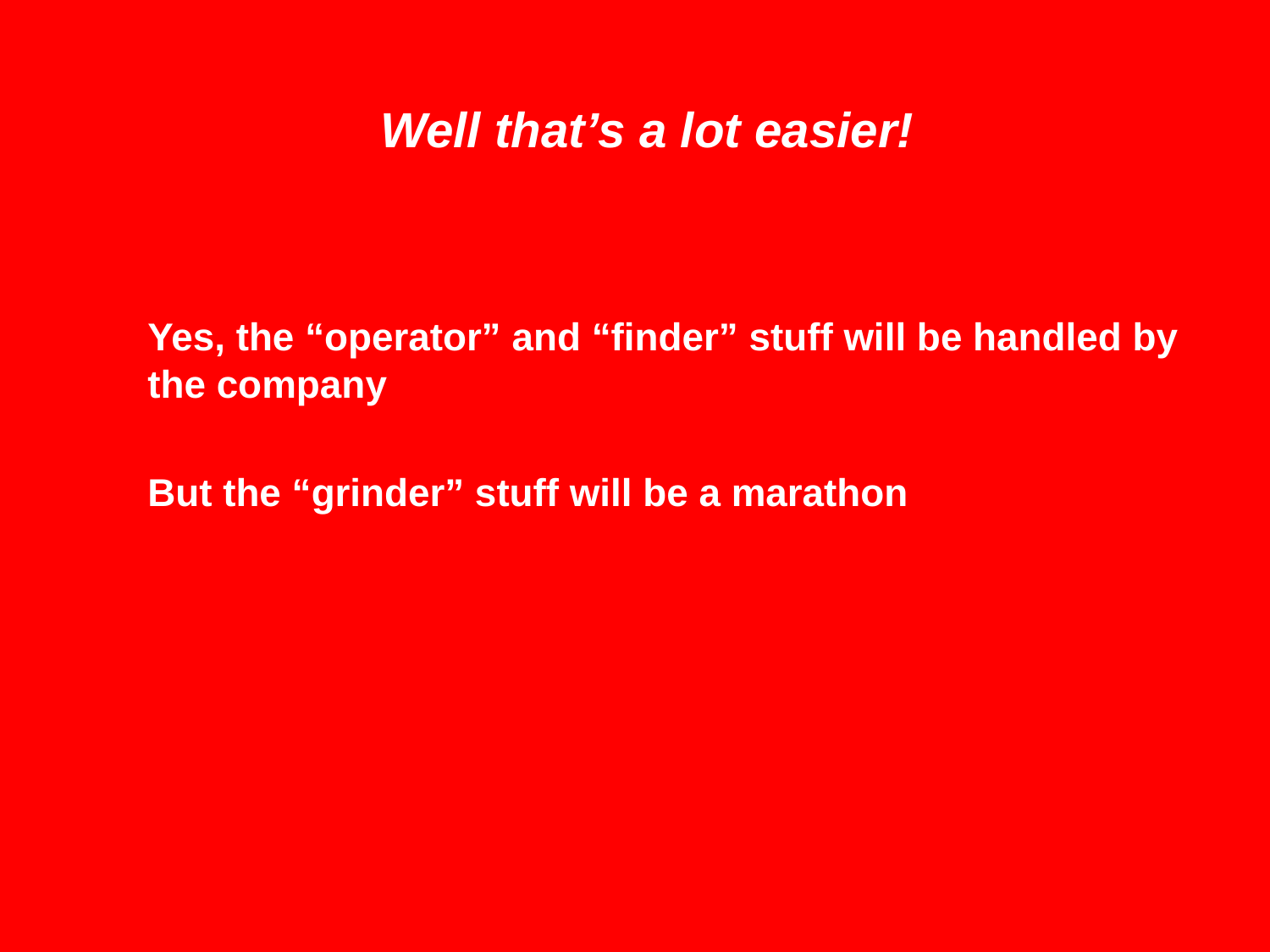

# Well that’s a lot easier!
Yes, the “operator” and “finder” stuff will be handled by the company

But the “grinder” stuff will be a marathon